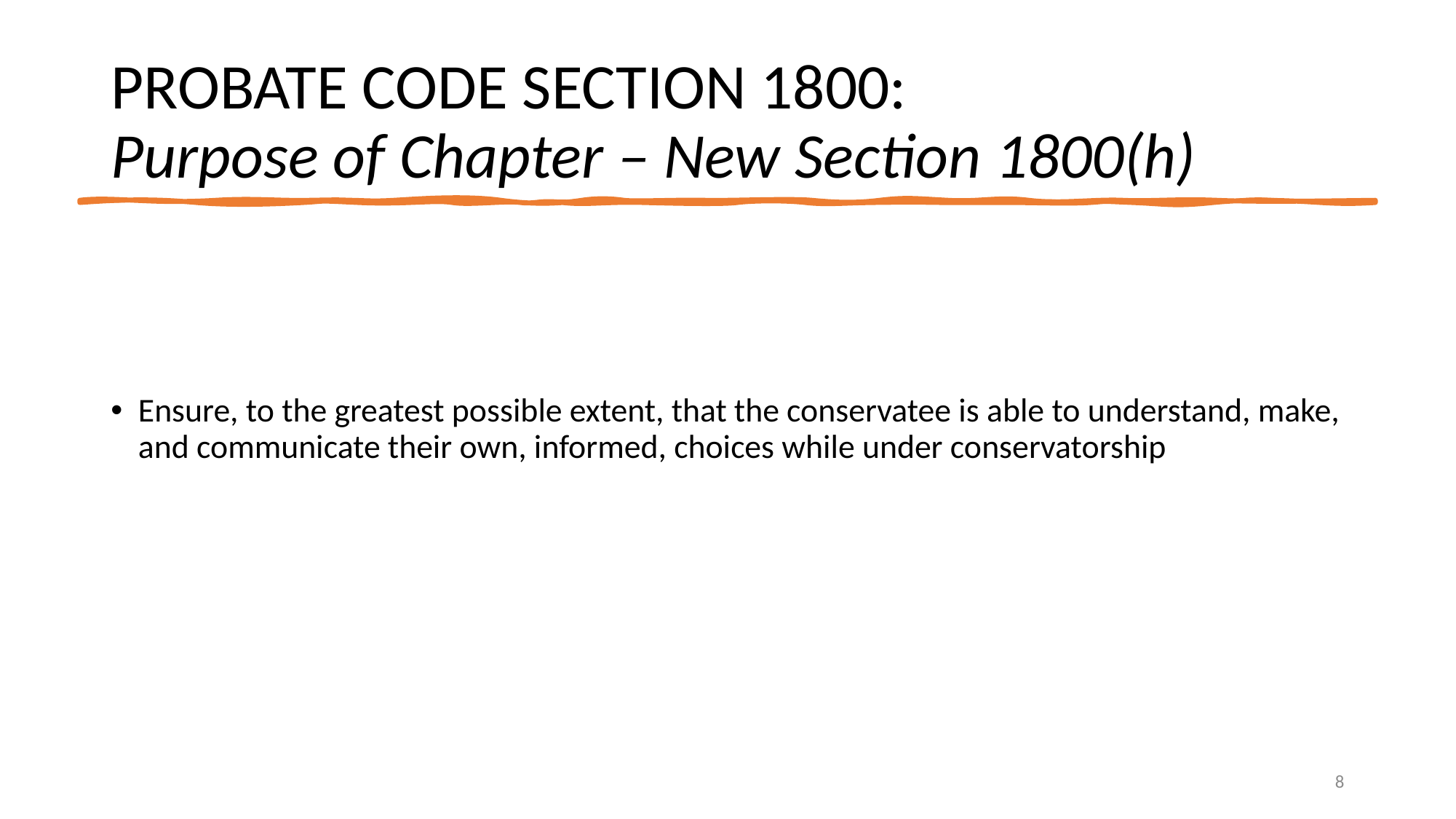

# PROBATE CODE SECTION 1800: Purpose of Chapter – New Section 1800(h)

Ensure, to the greatest possible extent, that the conservatee is able to understand, make, and communicate their own, informed, choices while under conservatorship
8